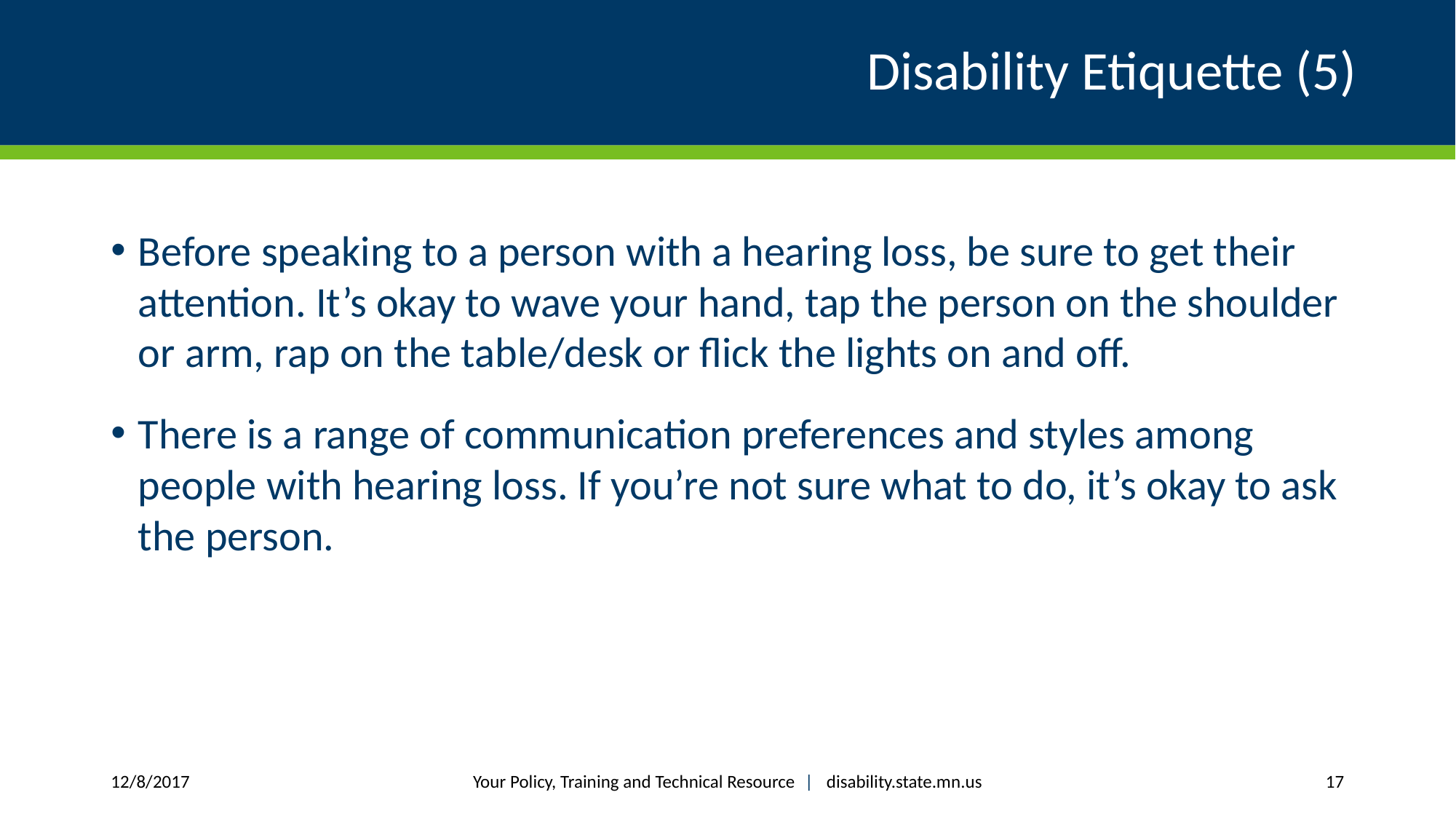

# Disability Etiquette (5)
Before speaking to a person with a hearing loss, be sure to get their attention. It’s okay to wave your hand, tap the person on the shoulder or arm, rap on the table/desk or flick the lights on and off.
There is a range of communication preferences and styles among people with hearing loss. If you’re not sure what to do, it’s okay to ask the person.
Your Policy, Training and Technical Resource |  disability.state.mn.us
12/8/2017
17